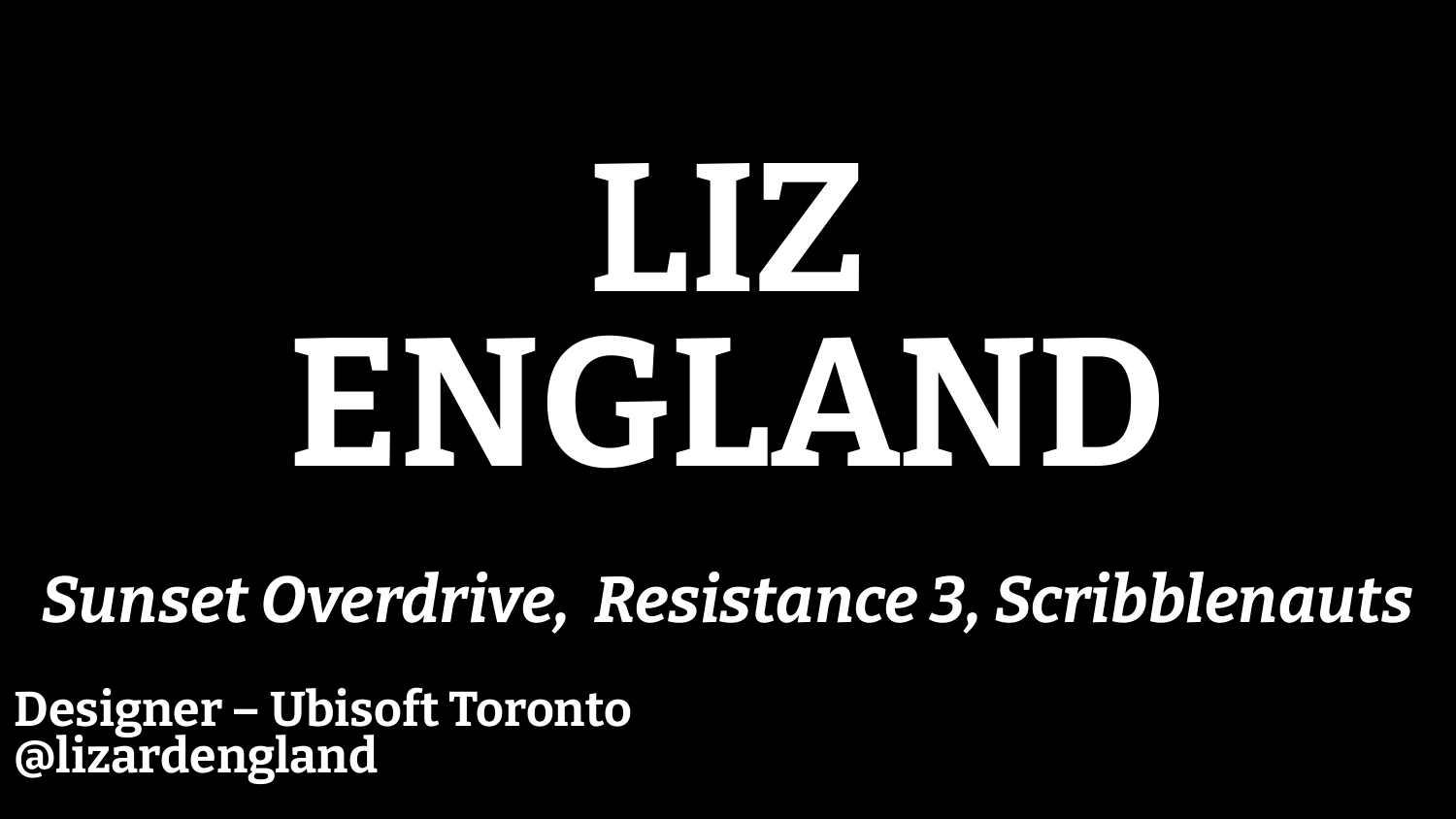

LIZ
ENGLAND
Sunset Overdrive,  Resistance 3, Scribblenauts

Designer – Ubisoft Toronto
@lizardengland